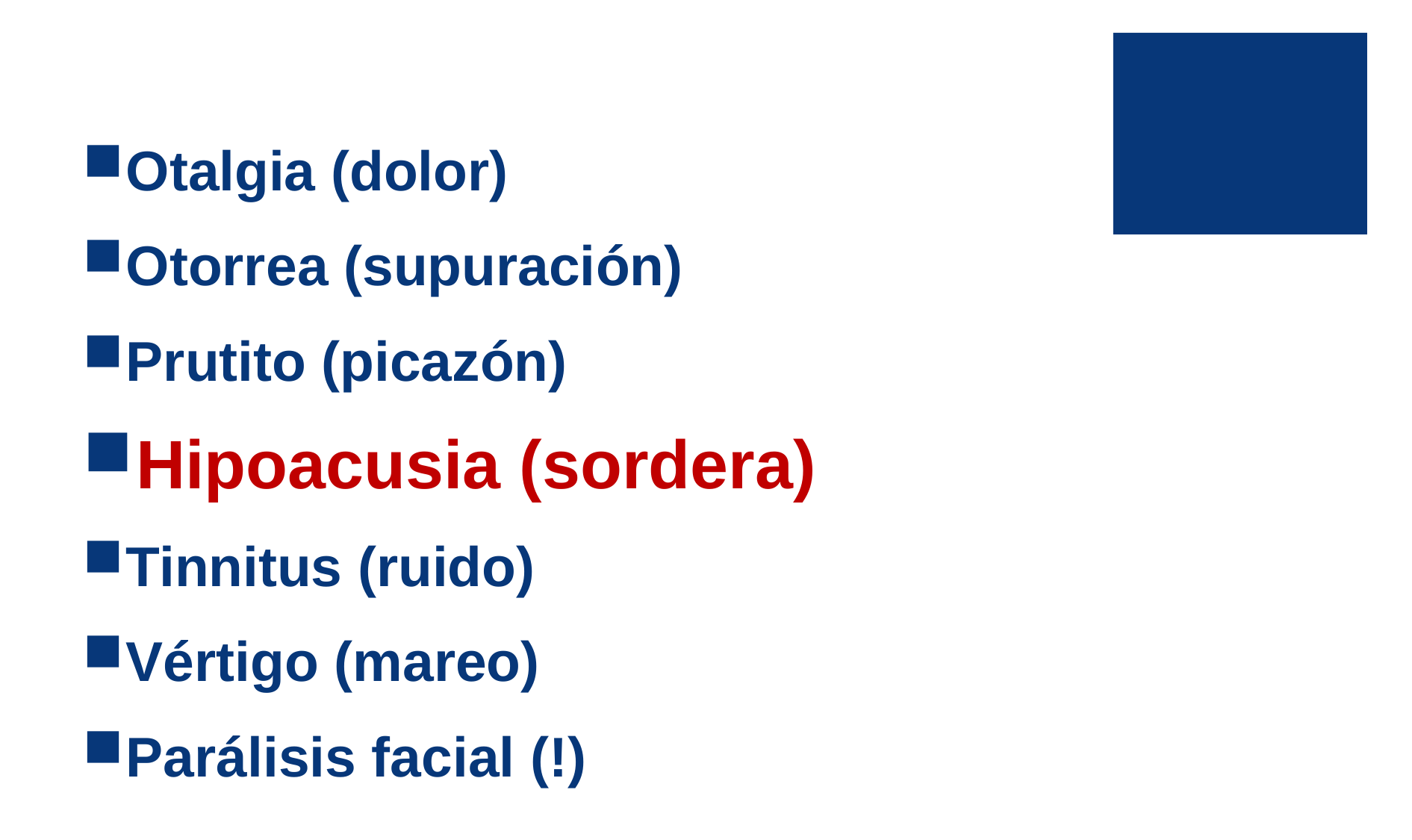

Otalgia (dolor)
Otorrea (supuración)
Prutito (picazón)
Hipoacusia (sordera)
Tinnitus (ruido)
Vértigo (mareo)
Parálisis facial (!)